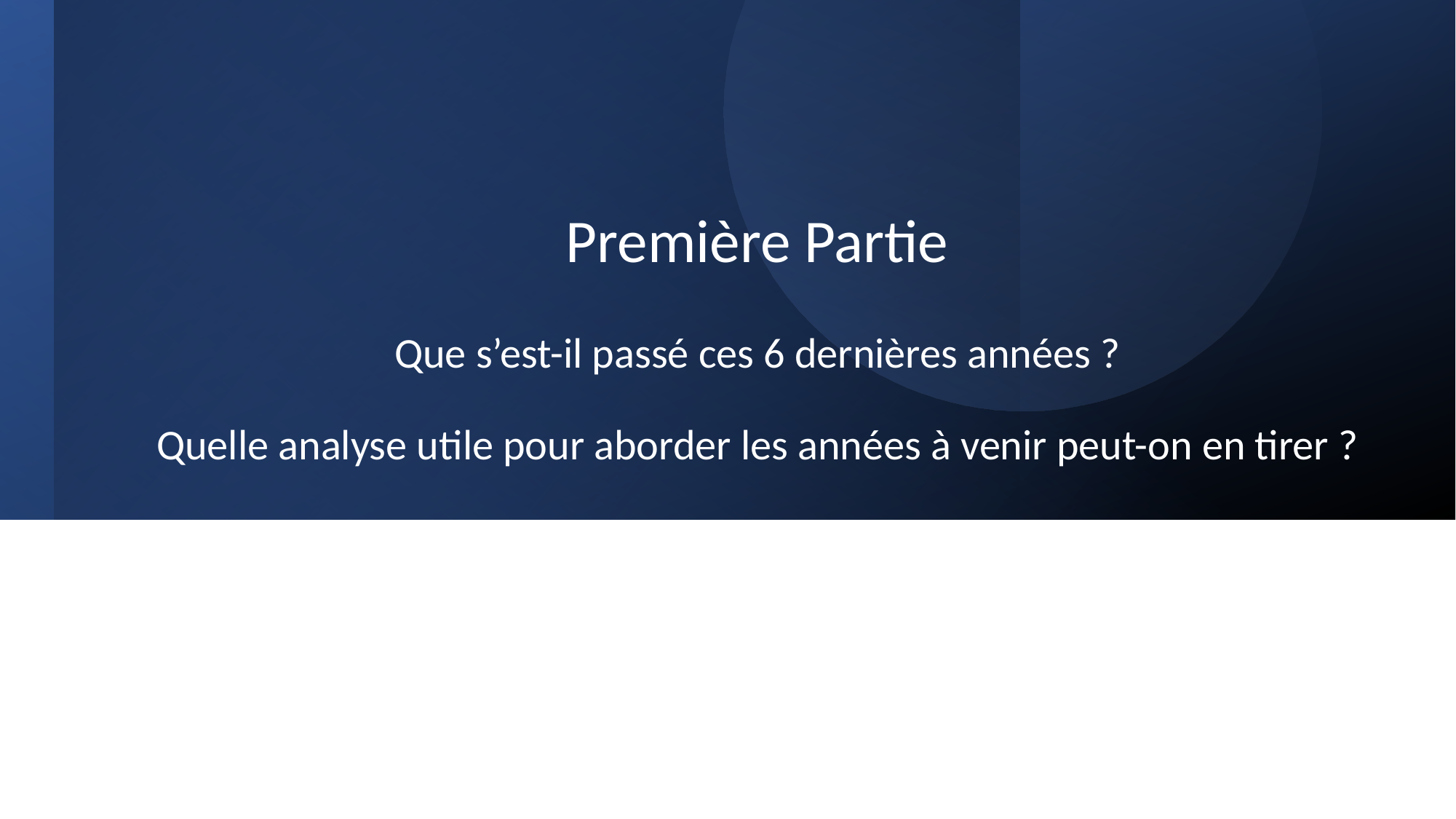

# Première Partie Que s’est-il passé ces 6 dernières années ? Quelle analyse utile pour aborder les années à venir peut-on en tirer ?